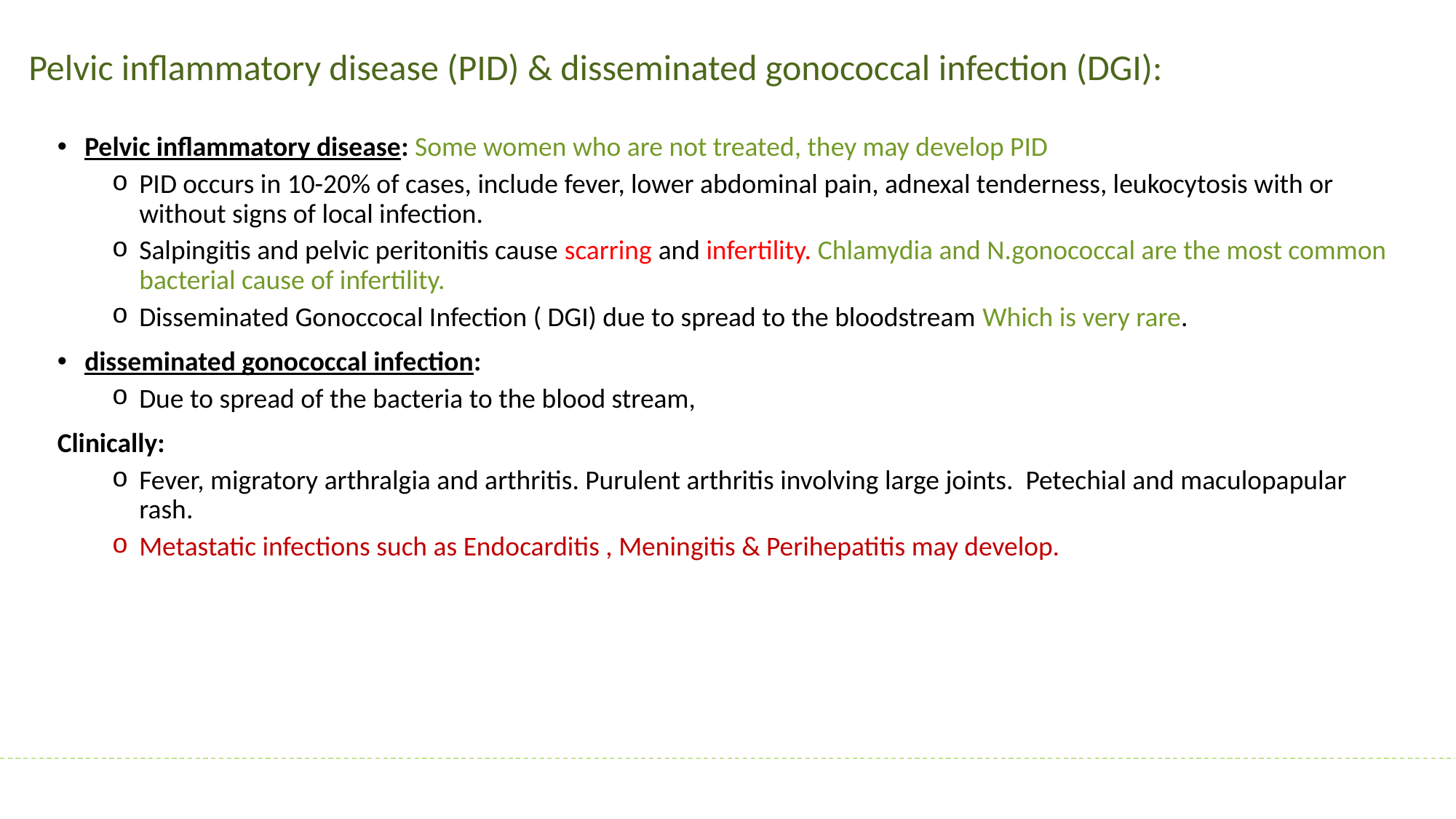

# Pelvic inflammatory disease (PID) & disseminated gonococcal infection (DGI):
Pelvic inflammatory disease: Some women who are not treated, they may develop PID
PID occurs in 10-20% of cases, include fever, lower abdominal pain, adnexal tenderness, leukocytosis with or without signs of local infection.
Salpingitis and pelvic peritonitis cause scarring and infertility. Chlamydia and N.gonococcal are the most common bacterial cause of infertility.
Disseminated Gonoccocal Infection ( DGI) due to spread to the bloodstream Which is very rare.
disseminated gonococcal infection:
Due to spread of the bacteria to the blood stream,
Clinically:
Fever, migratory arthralgia and arthritis. Purulent arthritis involving large joints.  Petechial and maculopapular rash.
Metastatic infections such as Endocarditis , Meningitis & Perihepatitis may develop.